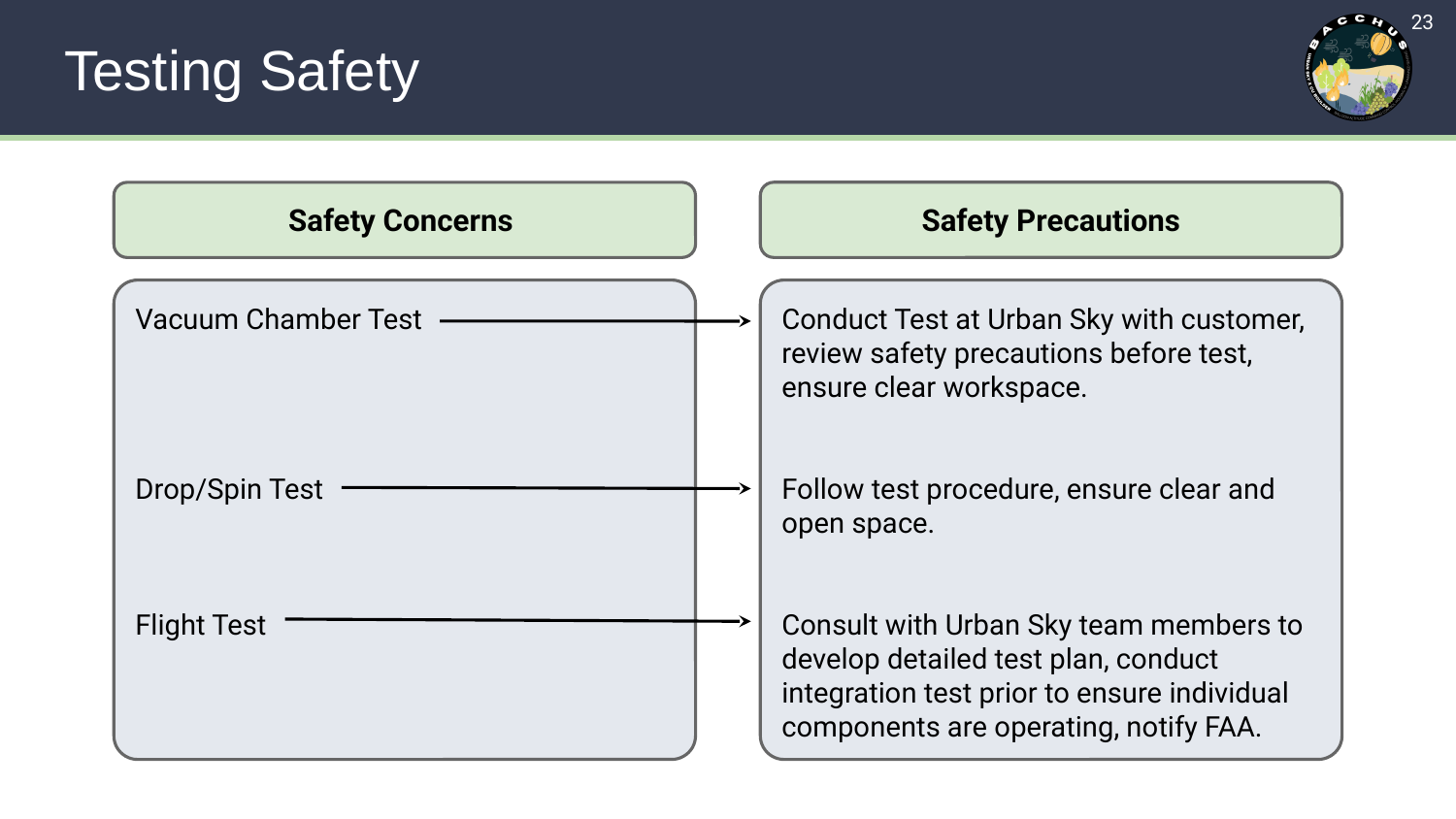

23
# Testing Safety
Safety Precautions
Safety Concerns
Vacuum Chamber Test

Drop/Spin Test

Flight Test
Conduct Test at Urban Sky with customer, review safety precautions before test, ensure clear workspace.

Follow test procedure, ensure clear and open space.

Consult with Urban Sky team members to develop detailed test plan, conduct integration test prior to ensure individual components are operating, notify FAA.